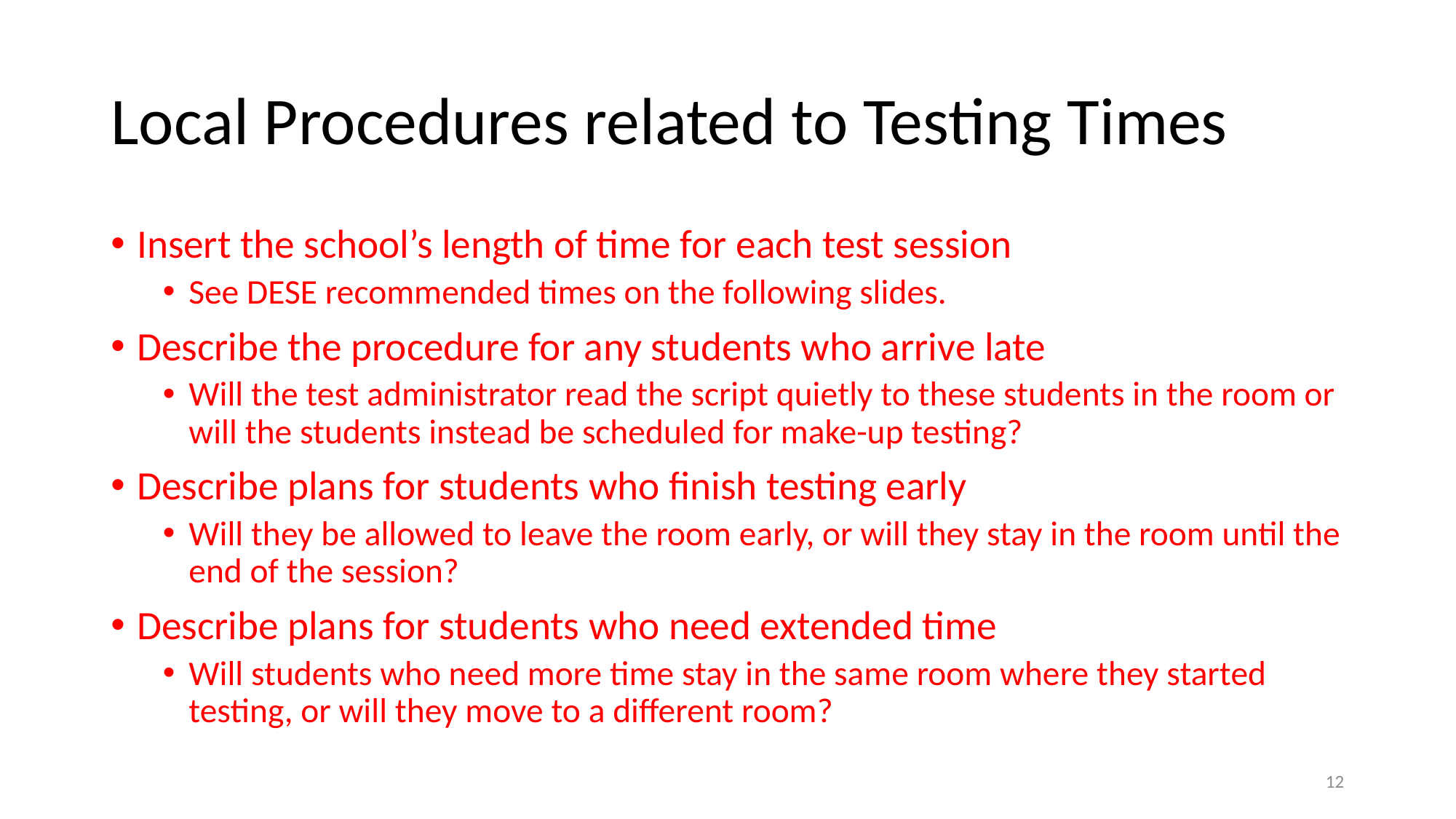

# Local Procedures related to Testing Times
Insert the school’s length of time for each test session
See DESE recommended times on the following slides.
Describe the procedure for any students who arrive late
Will the test administrator read the script quietly to these students in the room or will the students instead be scheduled for make-up testing?
Describe plans for students who finish testing early
Will they be allowed to leave the room early, or will they stay in the room until the end of the session?
Describe plans for students who need extended time
Will students who need more time stay in the same room where they started testing, or will they move to a different room?
12